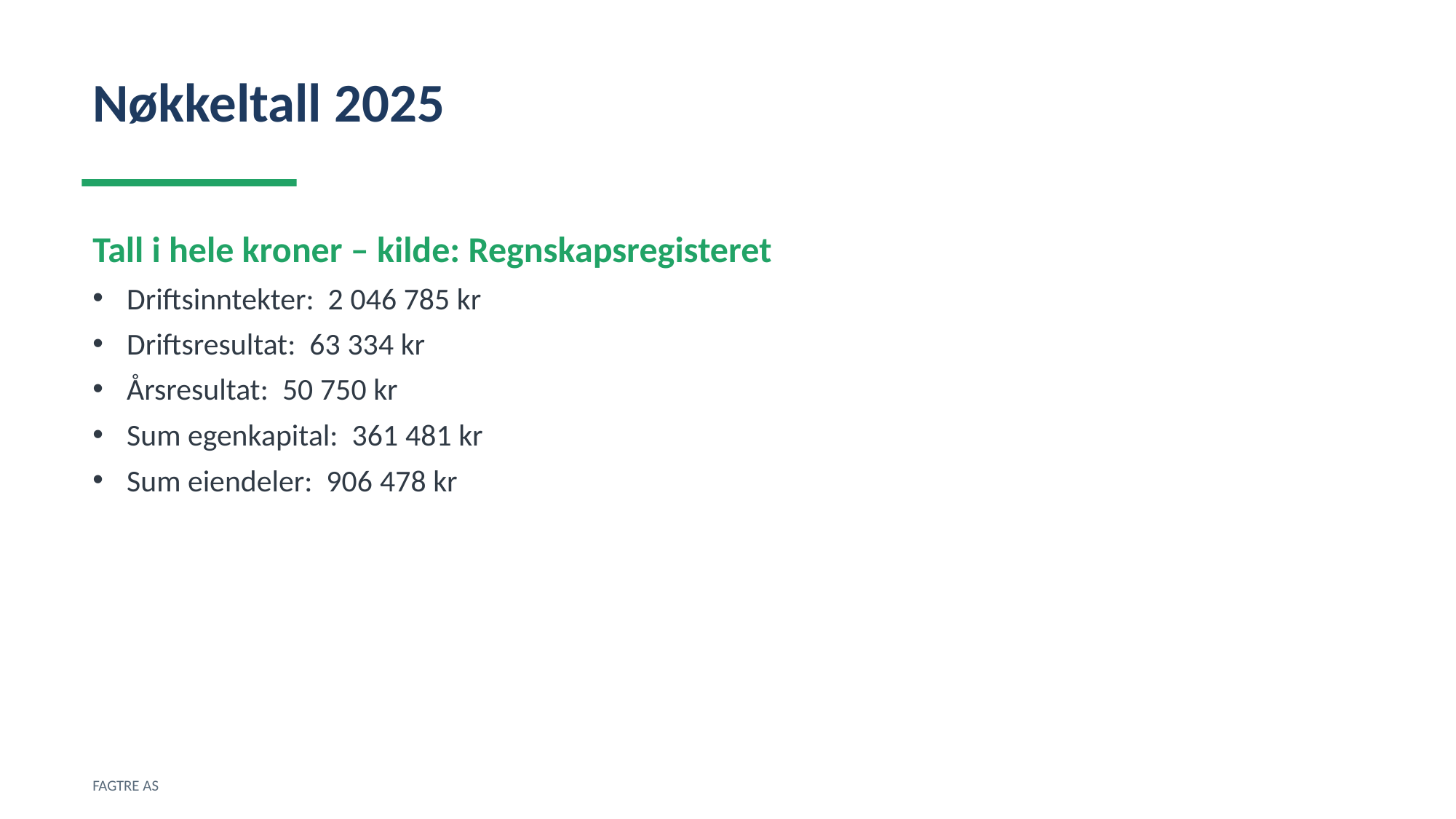

Nøkkeltall 2025

Tall i hele kroner – kilde: Regnskapsregisteret
Driftsinntekter:  2 046 785 kr
Driftsresultat:  63 334 kr
Årsresultat:  50 750 kr
Sum egenkapital:  361 481 kr
Sum eiendeler:  906 478 kr
FAGTRE AS